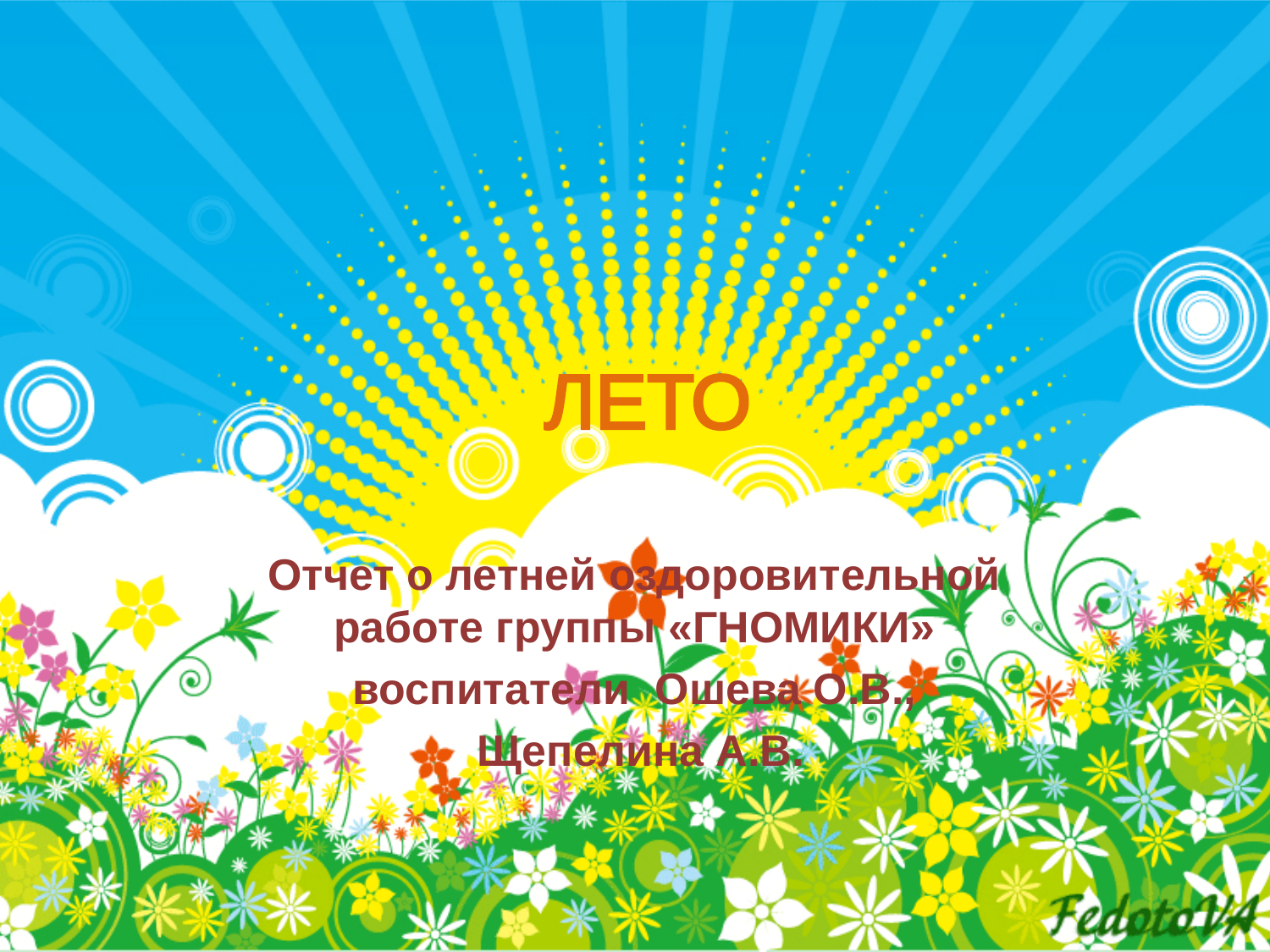

# ЛЕТО
Отчет о летней оздоровительной работе группы «ГНОМИКИ»
воспитатели  Ошева О.В.,
 Щепелина А.В.